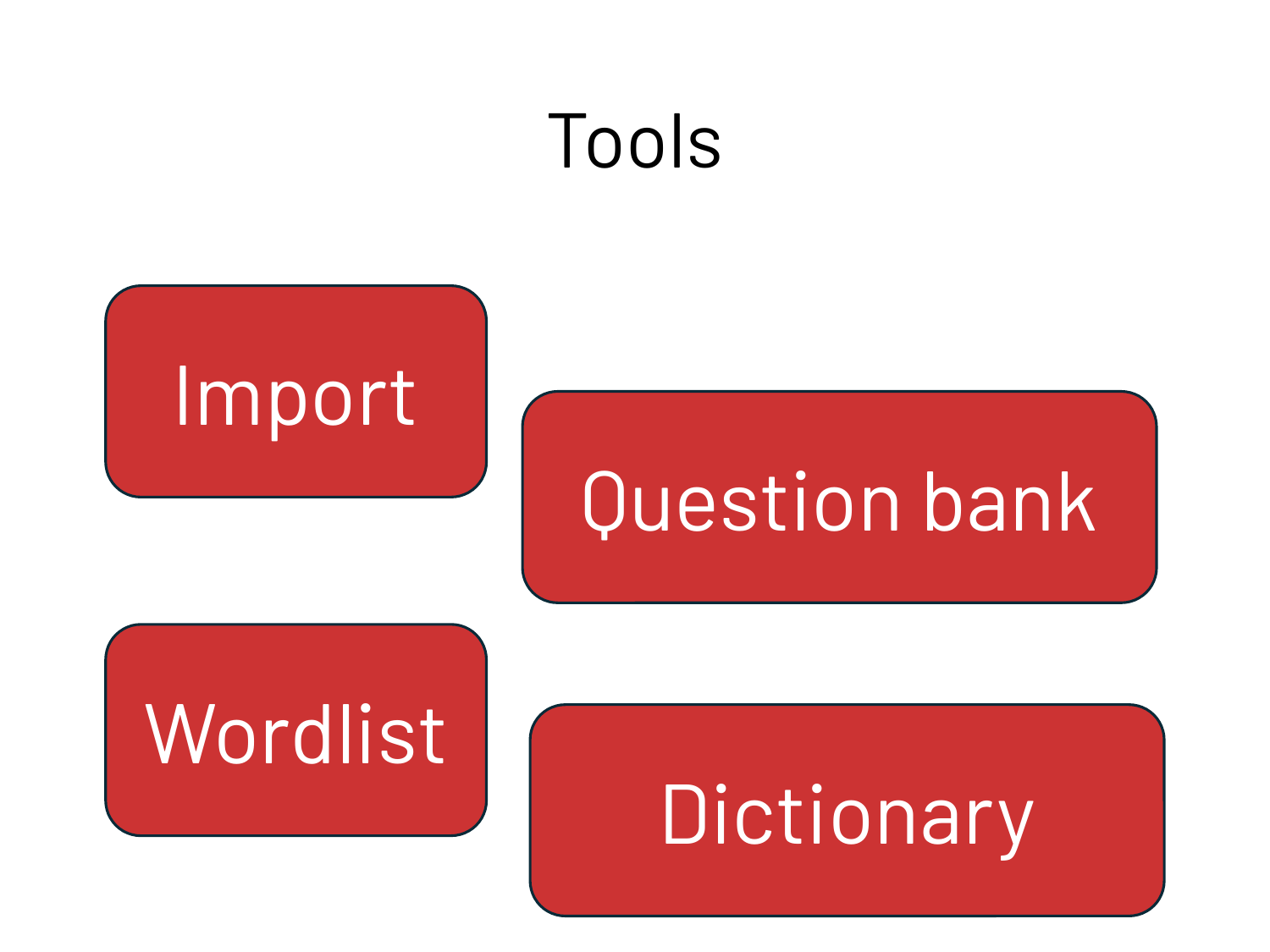

# Tools
Import
Question bank
Wordlist
Dictionary